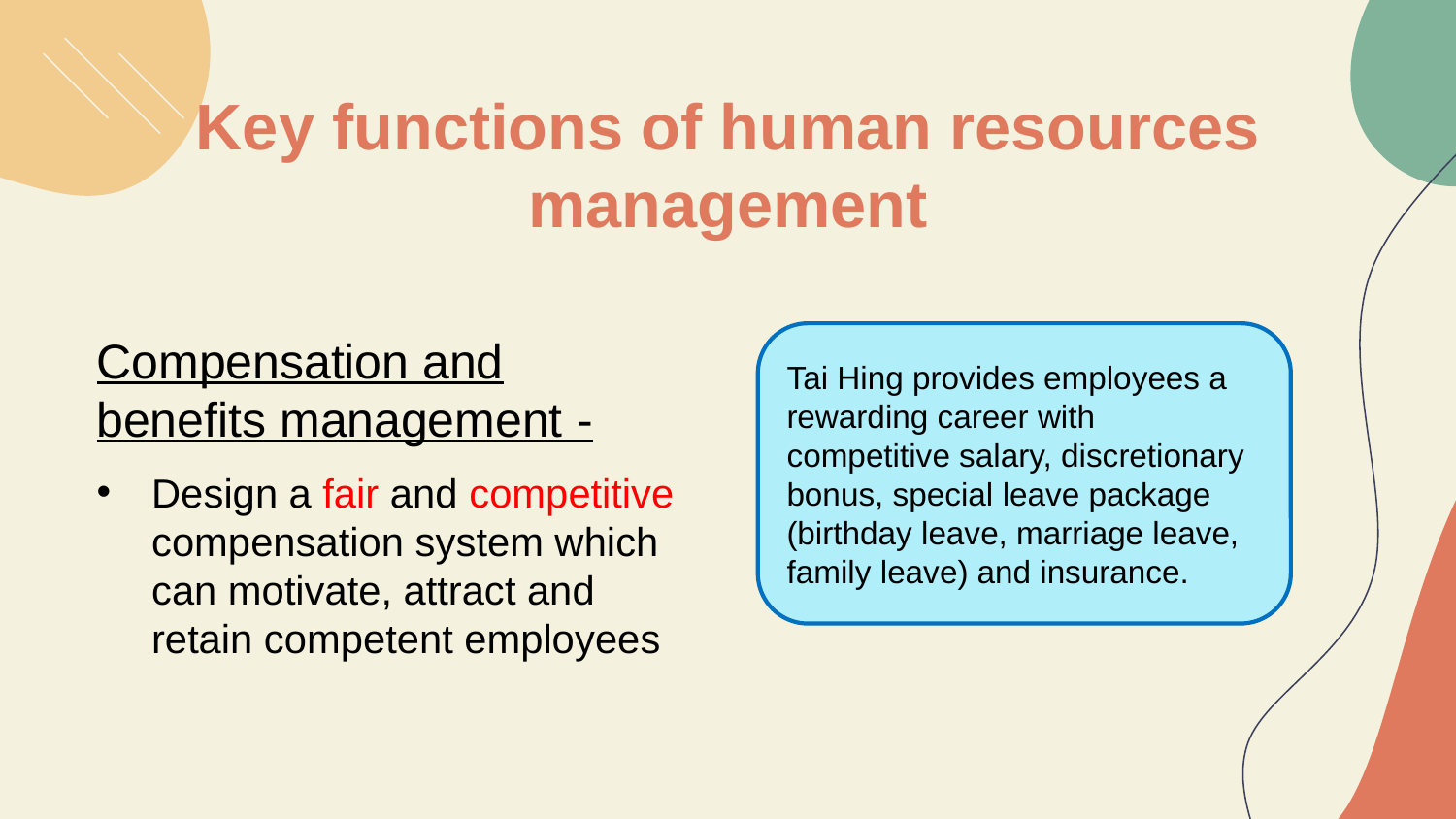

# Key functions of human resources management
Compensation and benefits management -
Design a fair and competitive compensation system which can motivate, attract and retain competent employees
Tai Hing provides employees a rewarding career with competitive salary, discretionary bonus, special leave package (birthday leave, marriage leave, family leave) and insurance.